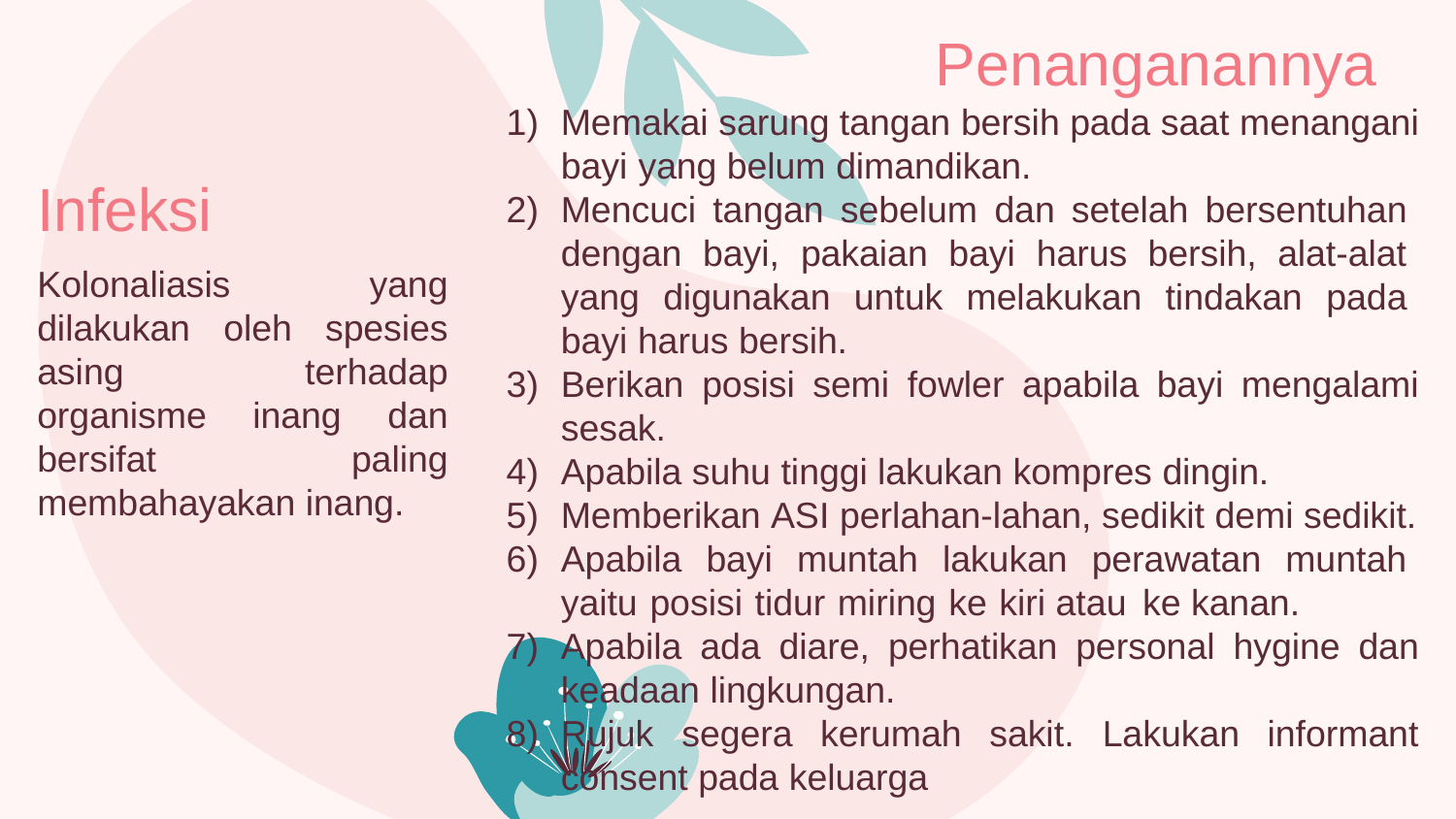

Penanganannya
Memakai sarung tangan bersih pada saat menangani bayi yang belum dimandikan.
Mencuci tangan sebelum dan setelah bersentuhan dengan bayi, pakaian bayi harus bersih, alat-alat yang digunakan untuk melakukan tindakan pada bayi harus bersih.
Berikan posisi semi fowler apabila bayi mengalami sesak.
Apabila suhu tinggi lakukan kompres dingin.
Memberikan ASI perlahan-lahan, sedikit demi sedikit.
Apabila bayi muntah lakukan perawatan muntah yaitu posisi tidur miring ke kiri atau ke kanan.
Apabila ada diare, perhatikan personal hygine dan keadaan lingkungan.
Rujuk segera kerumah sakit. Lakukan informant consent pada keluarga

# Infeksi
Kolonaliasis yang dilakukan oleh spesies asing terhadap organisme inang dan bersifat paling membahayakan inang.